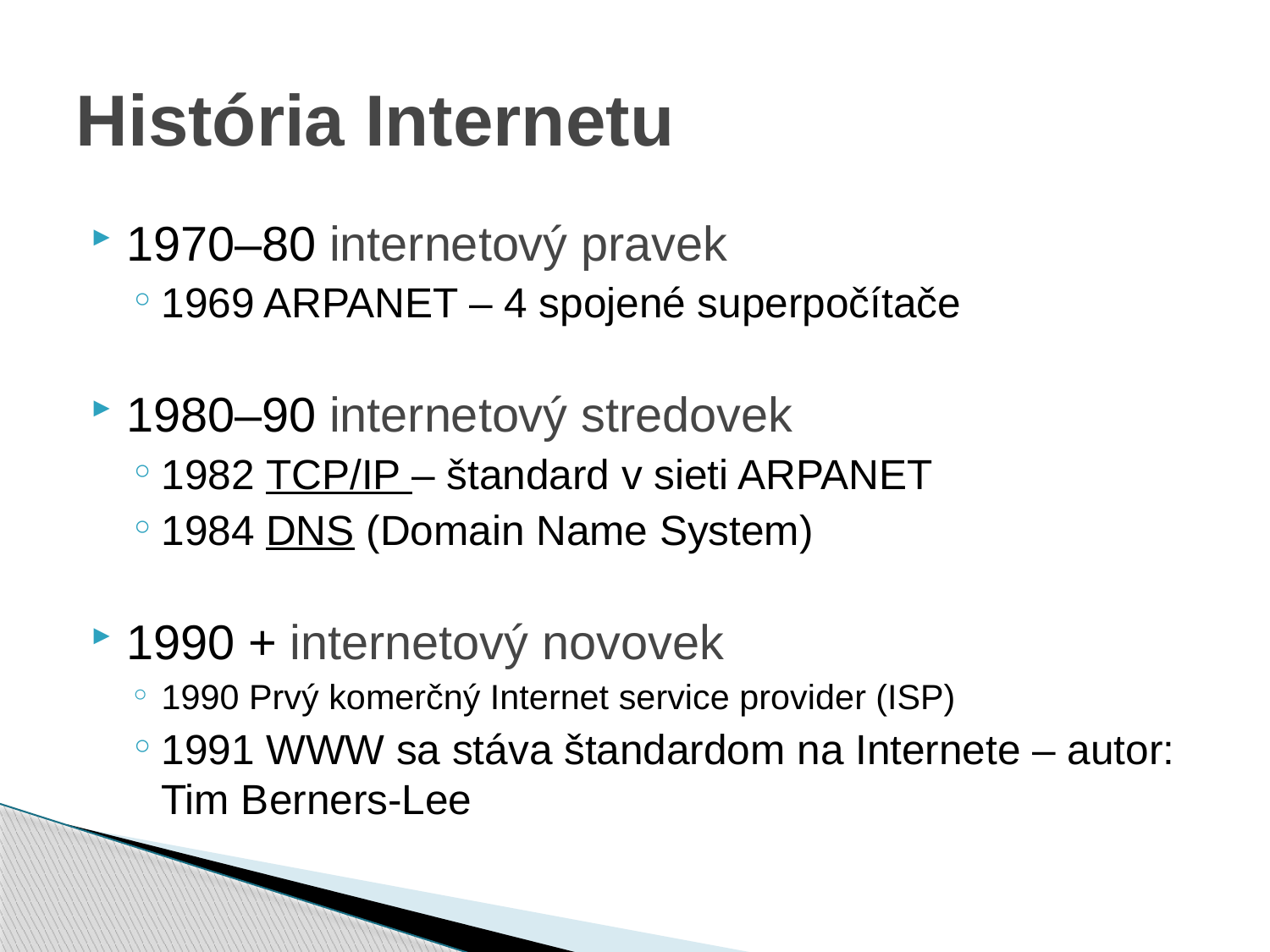

# História Internetu
1970–80 internetový pravek
1969 ARPANET – 4 spojené superpočítače
1980–90 internetový stredovek
1982 TCP/IP – štandard v sieti ARPANET
1984 DNS (Domain Name System)
1990 + internetový novovek
1990 Prvý komerčný Internet service provider (ISP)
1991 WWW sa stáva štandardom na Internete – autor: Tim Berners-Lee